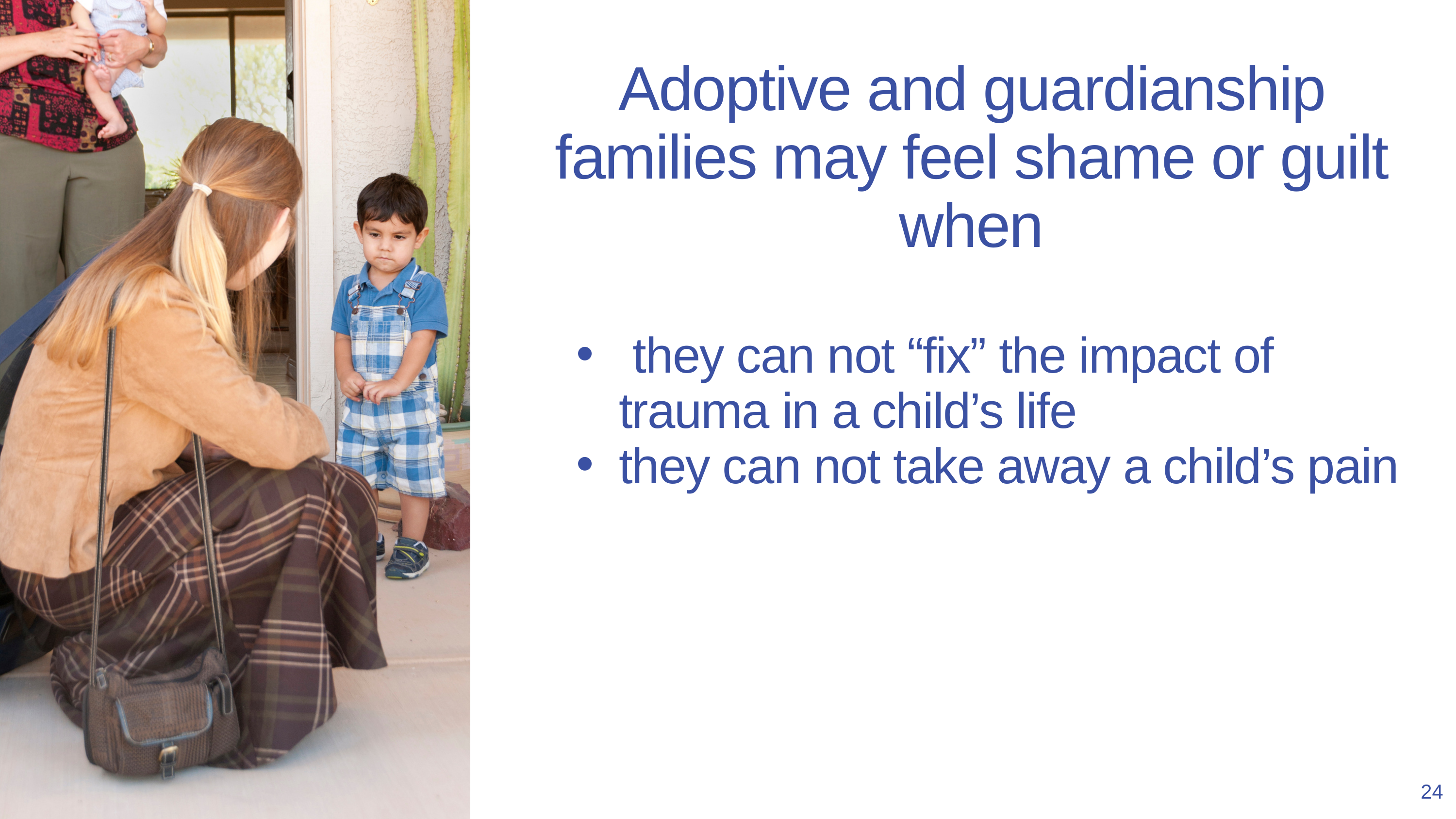

Adoptive and guardianship families may feel shame or guilt when

 they can not “fix” the impact of trauma in a child’s life
they can not take away a child’s pain
24